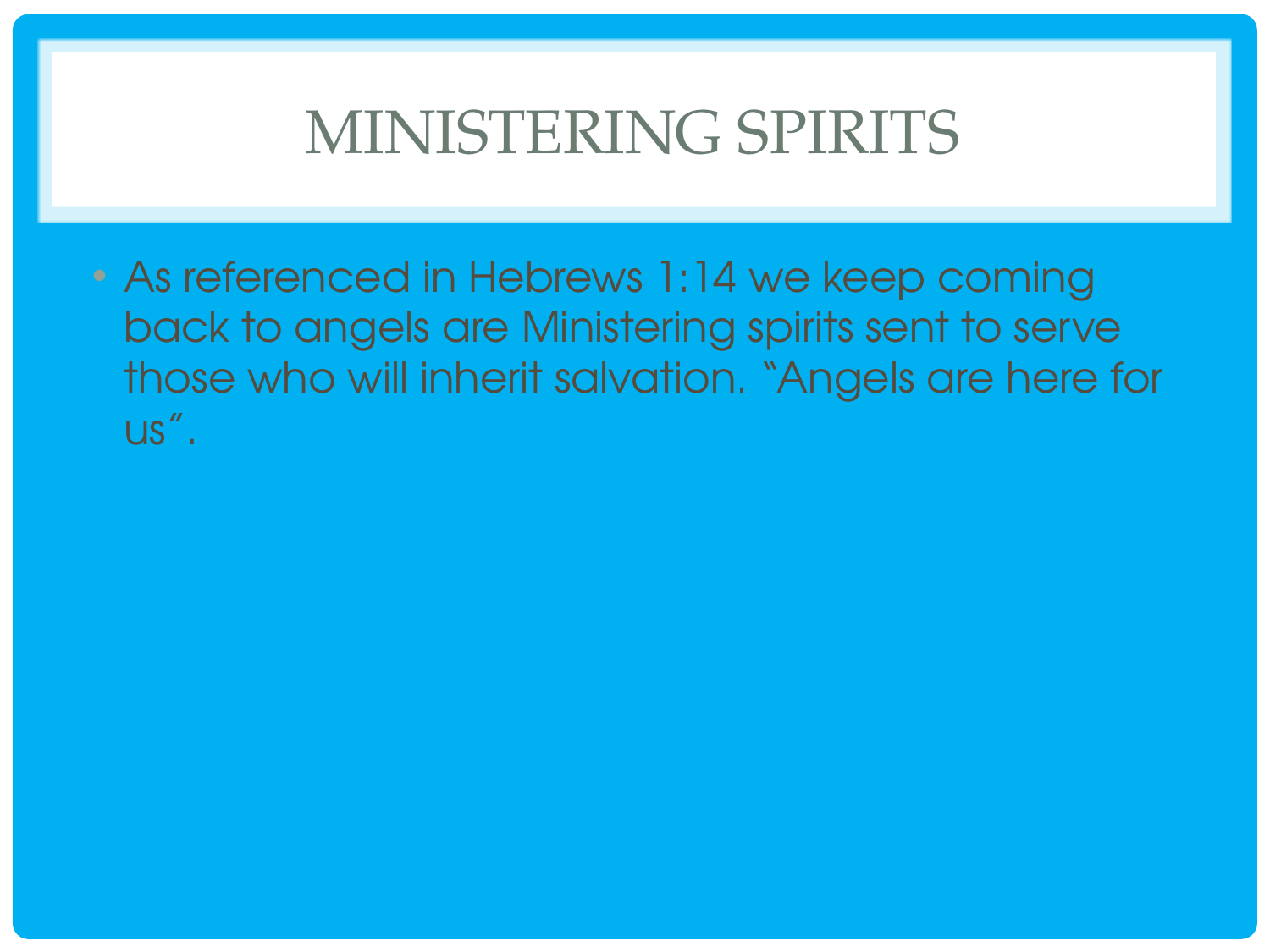

# Ministering spirits
As referenced in Hebrews 1:14 we keep coming back to angels are Ministering spirits sent to serve those who will inherit salvation. “Angels are here for us”.